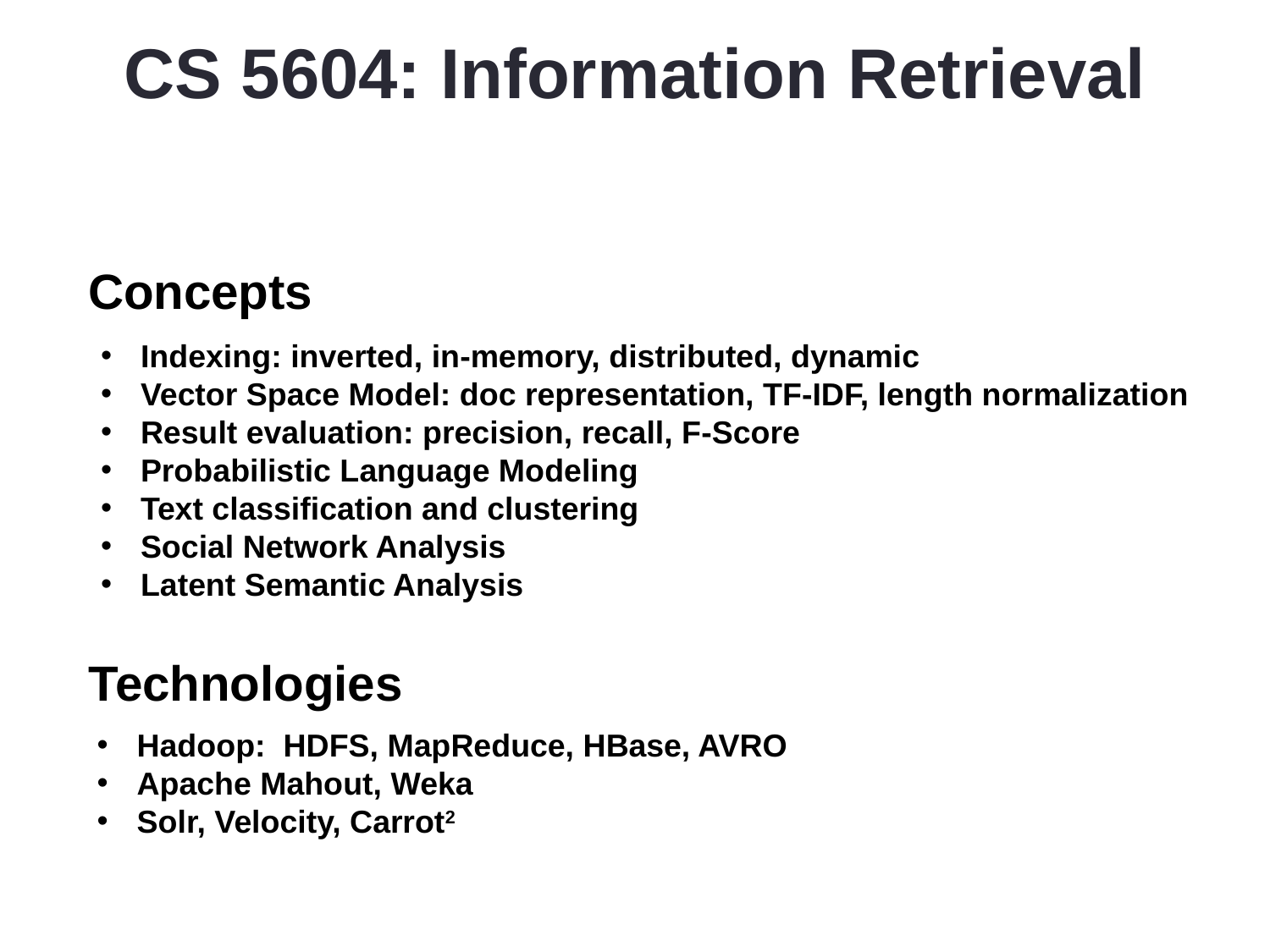

# CS 5604: Information Retrieval
Concepts
Indexing: inverted, in-memory, distributed, dynamic
Vector Space Model: doc representation, TF-IDF, length normalization
Result evaluation: precision, recall, F-Score
Probabilistic Language Modeling
Text classification and clustering
Social Network Analysis
Latent Semantic Analysis
Technologies
Hadoop:  HDFS, MapReduce, HBase, AVRO
Apache Mahout, Weka
Solr, Velocity, Carrot2